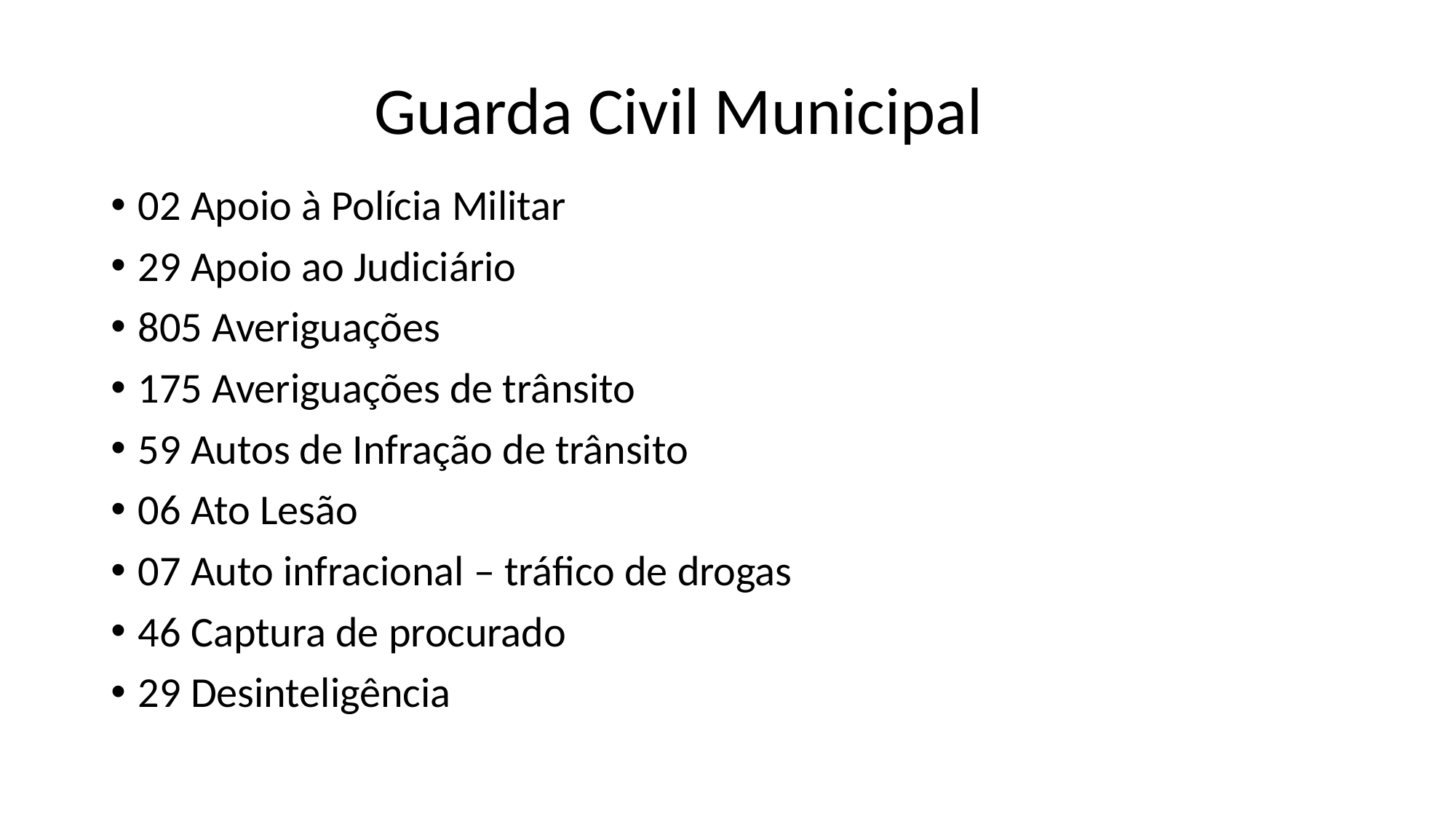

Guarda Civil Municipal
02 Apoio à Polícia Militar
29 Apoio ao Judiciário
805 Averiguações
175 Averiguações de trânsito
59 Autos de Infração de trânsito
06 Ato Lesão
07 Auto infracional – tráfico de drogas
46 Captura de procurado
29 Desinteligência